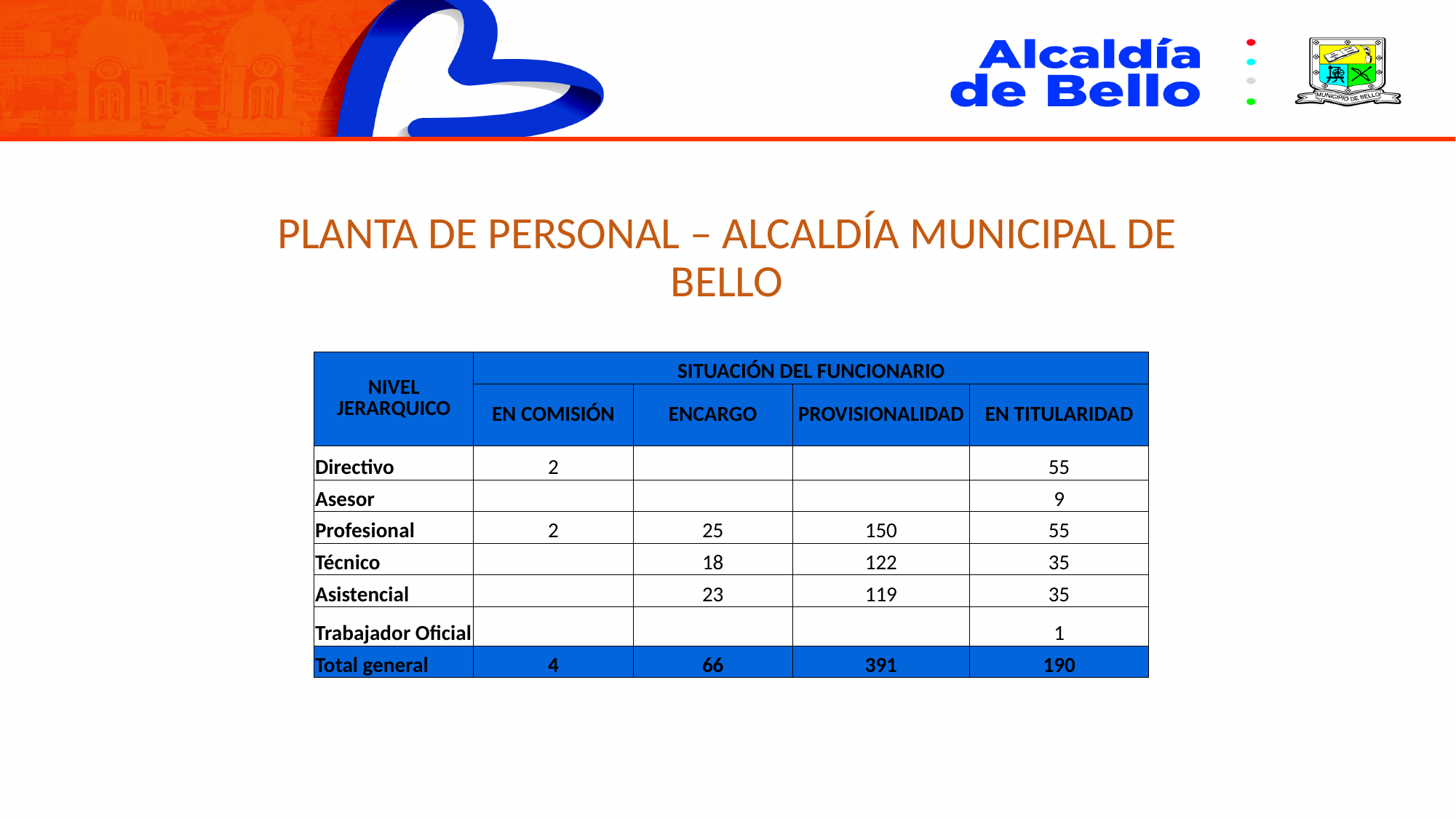

# PLANTA DE PERSONAL – ALCALDÍA MUNICIPAL DE BELLO
| NIVEL JERARQUICO | SITUACIÓN DEL FUNCIONARIO |  |  |  |
| --- | --- | --- | --- | --- |
|  | EN COMISIÓN | ENCARGO | PROVISIONALIDAD | EN TITULARIDAD |
| Directivo | 2 |  |  | 55 |
| Asesor |  |  |  | 9 |
| Profesional | 2 | 25 | 150 | 55 |
| Técnico |  | 18 | 122 | 35 |
| Asistencial |  | 23 | 119 | 35 |
| Trabajador Oficial |  |  |  | 1 |
| Total general | 4 | 66 | 391 | 190 |